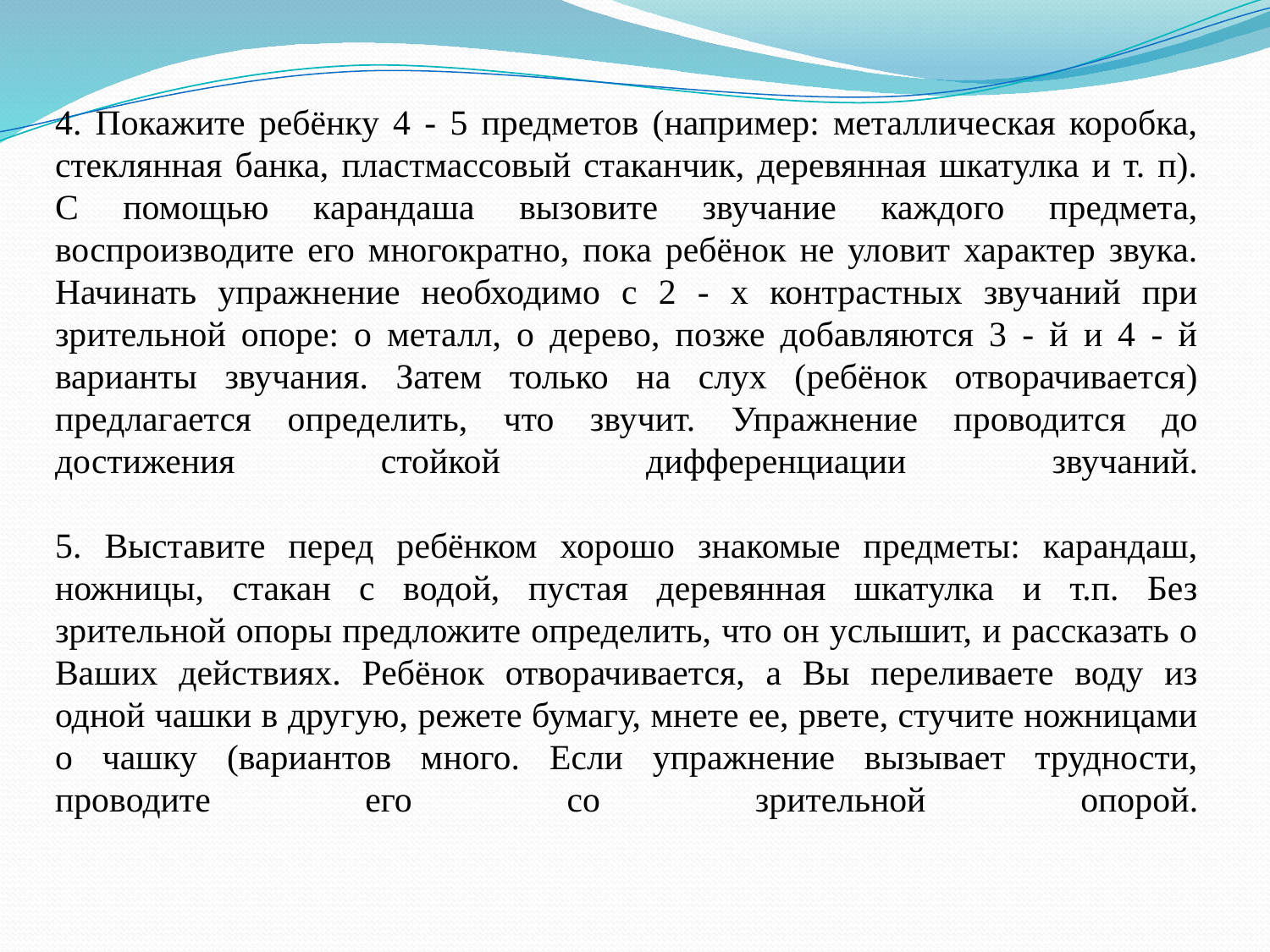

# 4. Покажите ребёнку 4 - 5 предметов (например: металлическая коробка, стеклянная банка, пластмассовый стаканчик, деревянная шкатулка и т. п). С помощью карандаша вызовите звучание каждого предмета, воспроизводите его многократно, пока ребёнок не уловит характер звука. Начинать упражнение необходимо с 2 - х контрастных звучаний при зрительной опоре: о металл, о дерево, позже добавляются 3 - й и 4 - й варианты звучания. Затем только на слух (ребёнок отворачивается) предлагается определить, что звучит. Упражнение проводится до достижения стойкой дифференциации звучаний. 5. Выставите перед ребёнком хорошо знакомые предметы: карандаш, ножницы, стакан с водой, пустая деревянная шкатулка и т.п. Без зрительной опоры предложите определить, что он услышит, и рассказать о Ваших действиях. Ребёнок отворачивается, а Вы переливаете воду из одной чашки в другую, режете бумагу, мнете ее, рвете, стучите ножницами о чашку (вариантов много. Если упражнение вызывает трудности, проводите его со зрительной опорой.